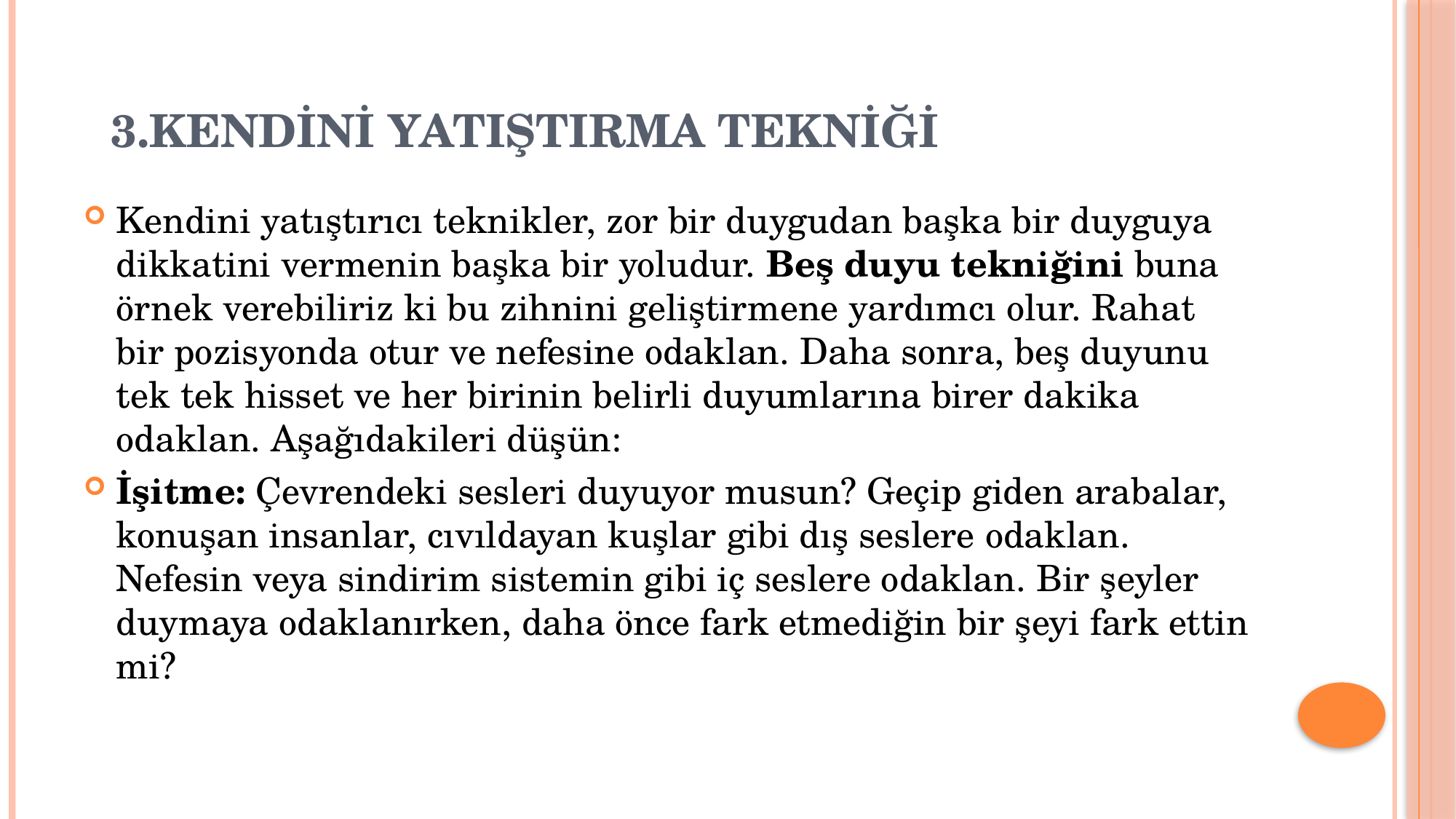

# 3.Kendini Yatıştırma Tekniği
Kendini yatıştırıcı teknikler, zor bir duygudan başka bir duyguya dikkatini vermenin başka bir yoludur. Beş duyu tekniğini buna örnek verebiliriz ki bu zihnini geliştirmene yardımcı olur. Rahat bir pozisyonda otur ve nefesine odaklan. Daha sonra, beş duyunu tek tek hisset ve her birinin belirli duyumlarına birer dakika odaklan. Aşağıdakileri düşün:
İşitme: Çevrendeki sesleri duyuyor musun? Geçip giden arabalar, konuşan insanlar, cıvıldayan kuşlar gibi dış seslere odaklan. Nefesin veya sindirim sistemin gibi iç seslere odaklan. Bir şeyler duymaya odaklanırken, daha önce fark etmediğin bir şeyi fark ettin mi?